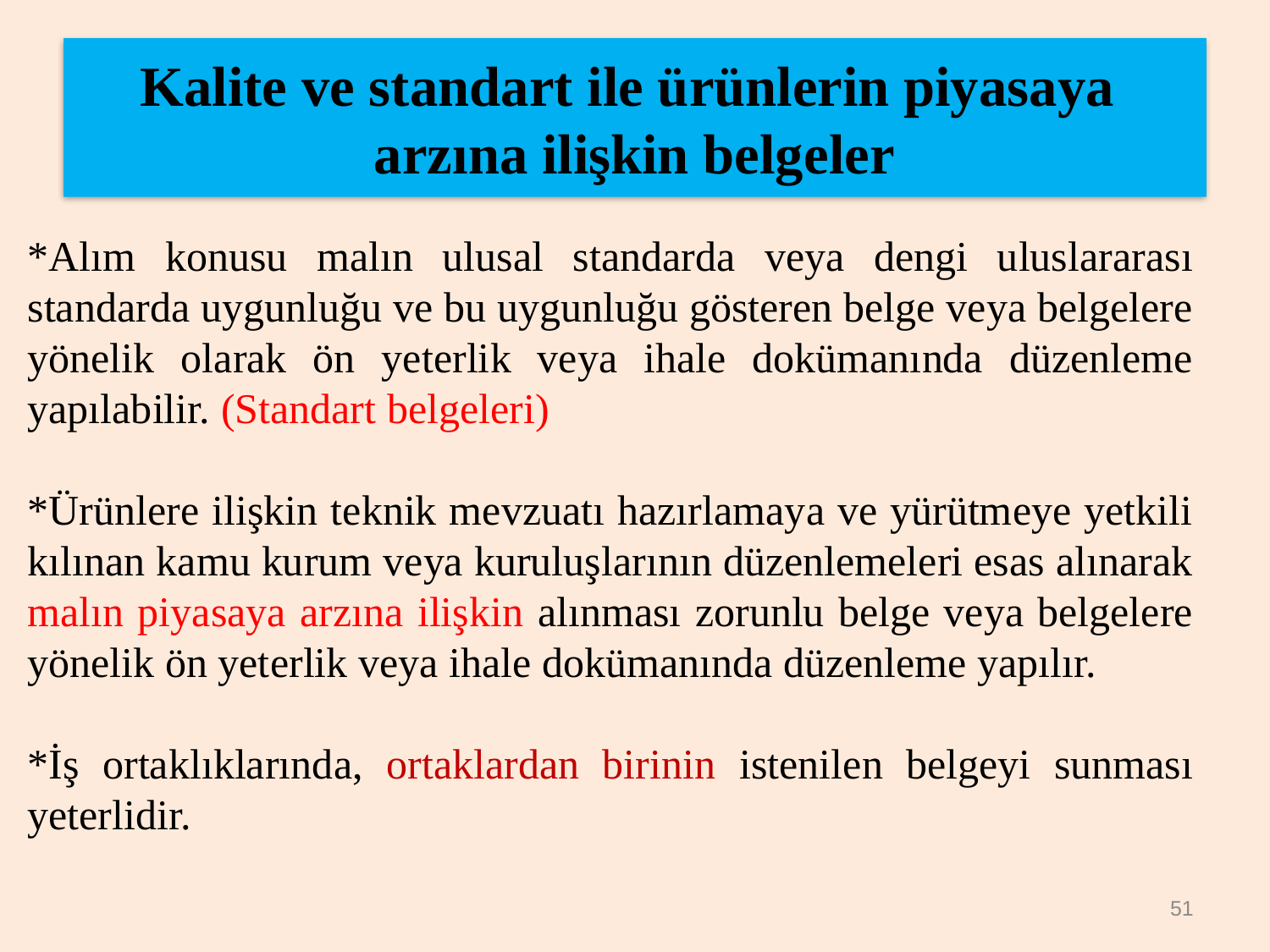

# Kalite ve standart ile ürünlerin piyasaya
arzına ilişkin belgeler
*Alım konusu malın ulusal standarda veya dengi uluslararası standarda uygunluğu ve bu uygunluğu gösteren belge veya belgelere yönelik olarak ön yeterlik veya ihale dokümanında düzenleme yapılabilir. (Standart belgeleri)

*Ürünlere ilişkin teknik mevzuatı hazırlamaya ve yürütmeye yetkili kılınan kamu kurum veya kuruluşlarının düzenlemeleri esas alınarak malın piyasaya arzına ilişkin alınması zorunlu belge veya belgelere yönelik ön yeterlik veya ihale dokümanında düzenleme yapılır.

*İş ortaklıklarında, ortaklardan birinin istenilen belgeyi sunması yeterlidir.

51